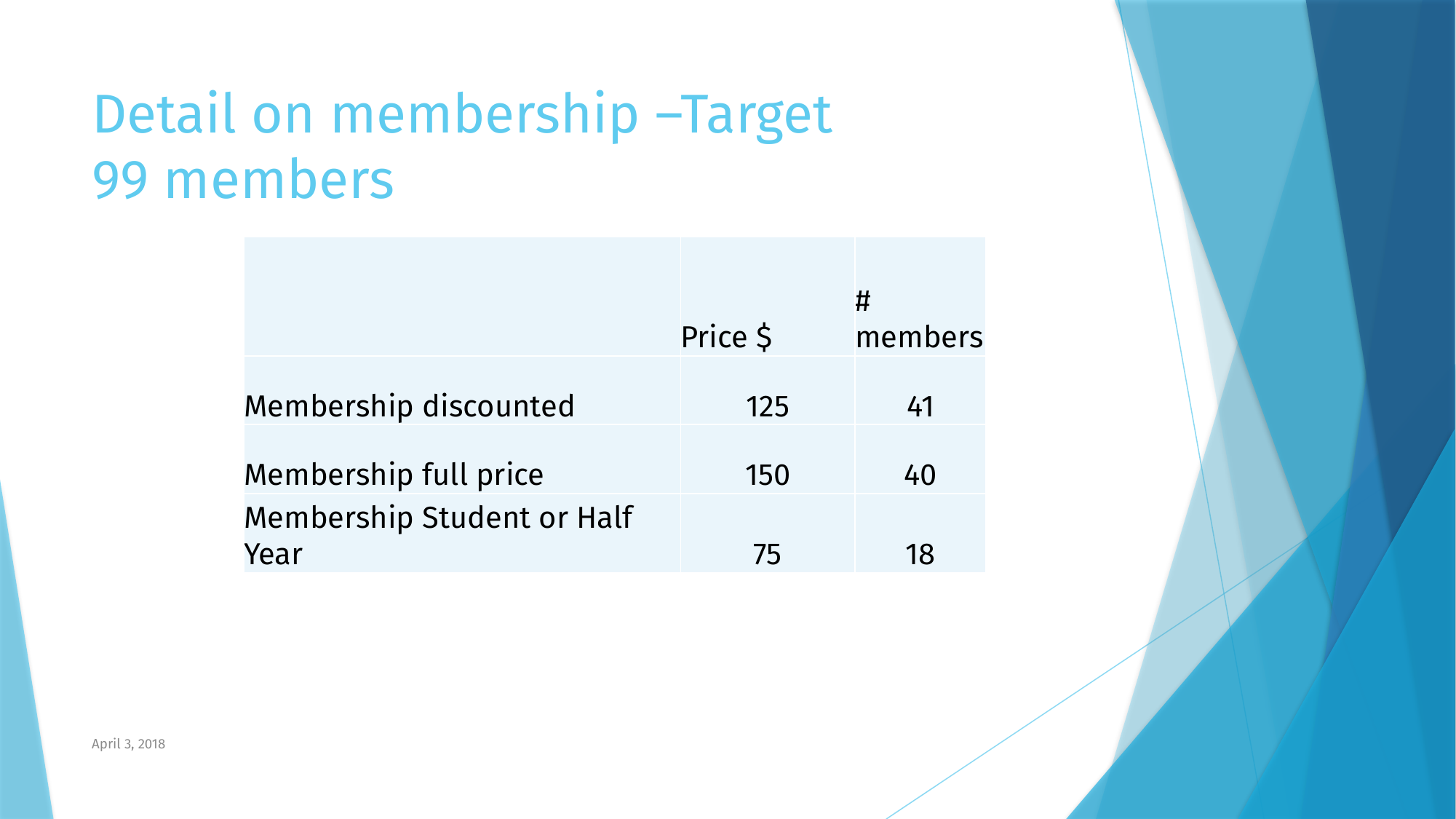

# Detail on membership –Target 99 members
|  | Price $ | # members |
| --- | --- | --- |
| Membership discounted | 125 | 41 |
| Membership full price | 150 | 40 |
| Membership Student or Half Year | 75 | 18 |
April 3, 2018